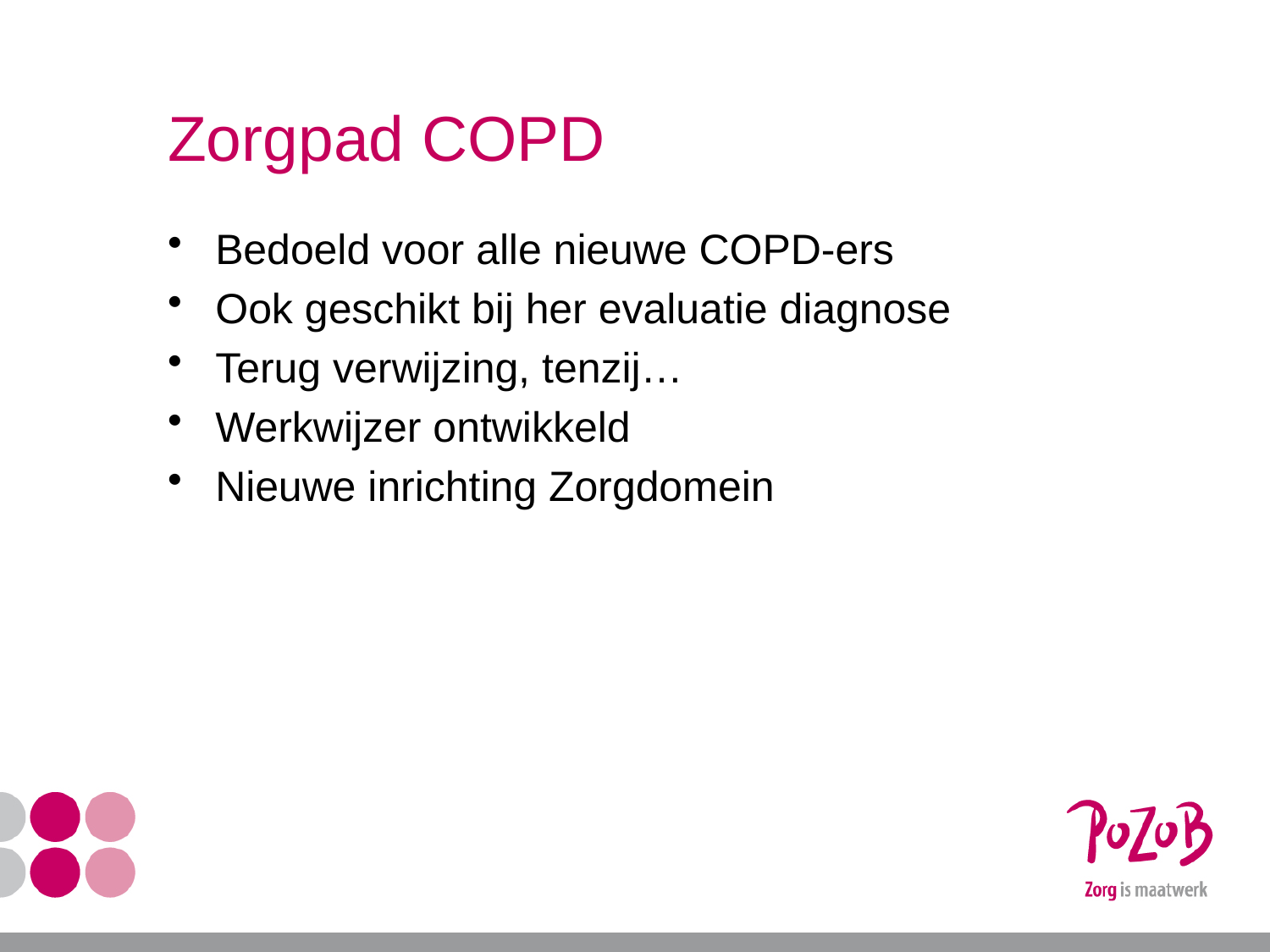

# Zorgpad COPD
Bedoeld voor alle nieuwe COPD-ers
Ook geschikt bij her evaluatie diagnose
Terug verwijzing, tenzij…
Werkwijzer ontwikkeld
Nieuwe inrichting Zorgdomein